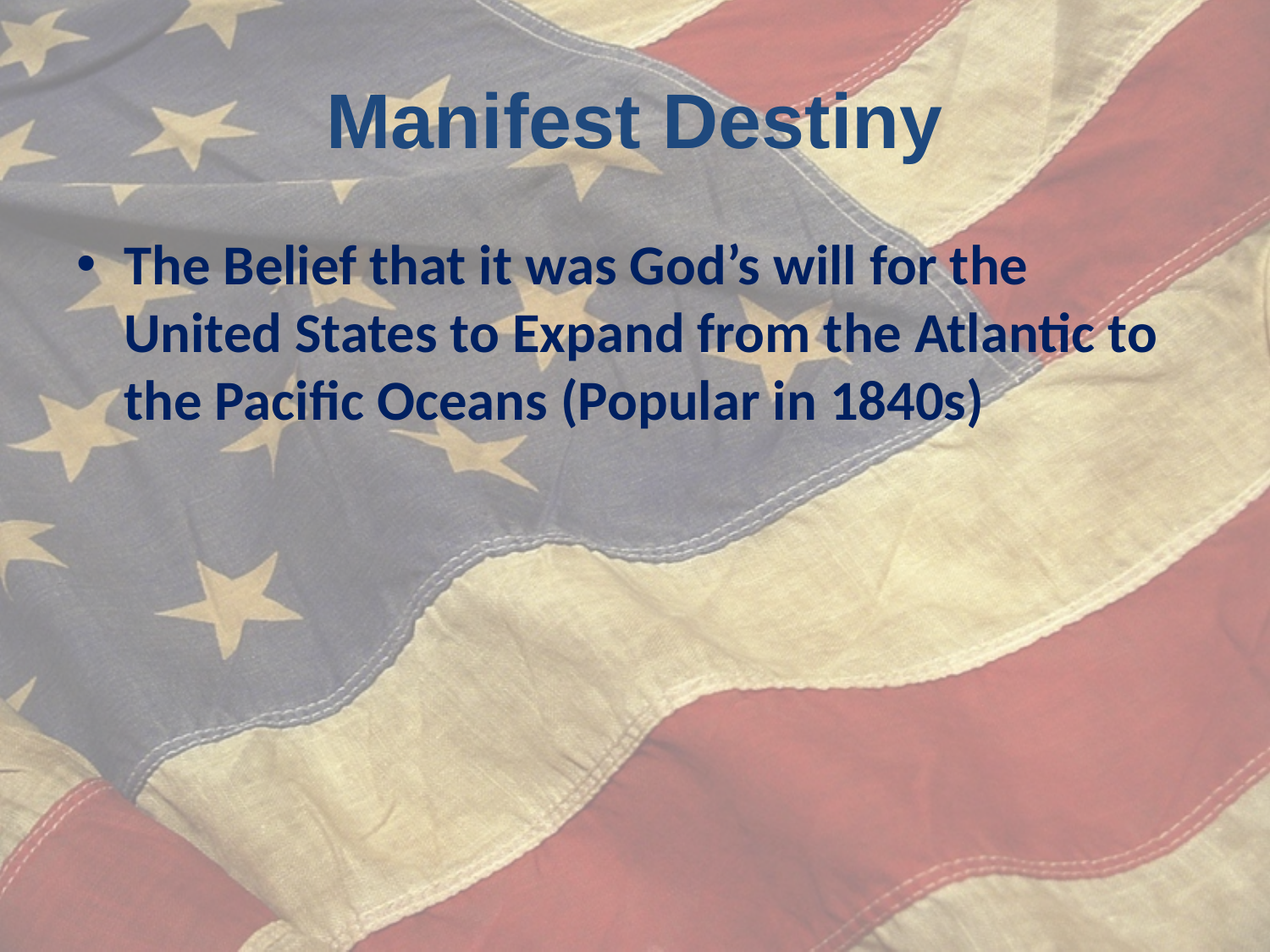

# Manifest Destiny
The Belief that it was God’s will for the United States to Expand from the Atlantic to the Pacific Oceans (Popular in 1840s)